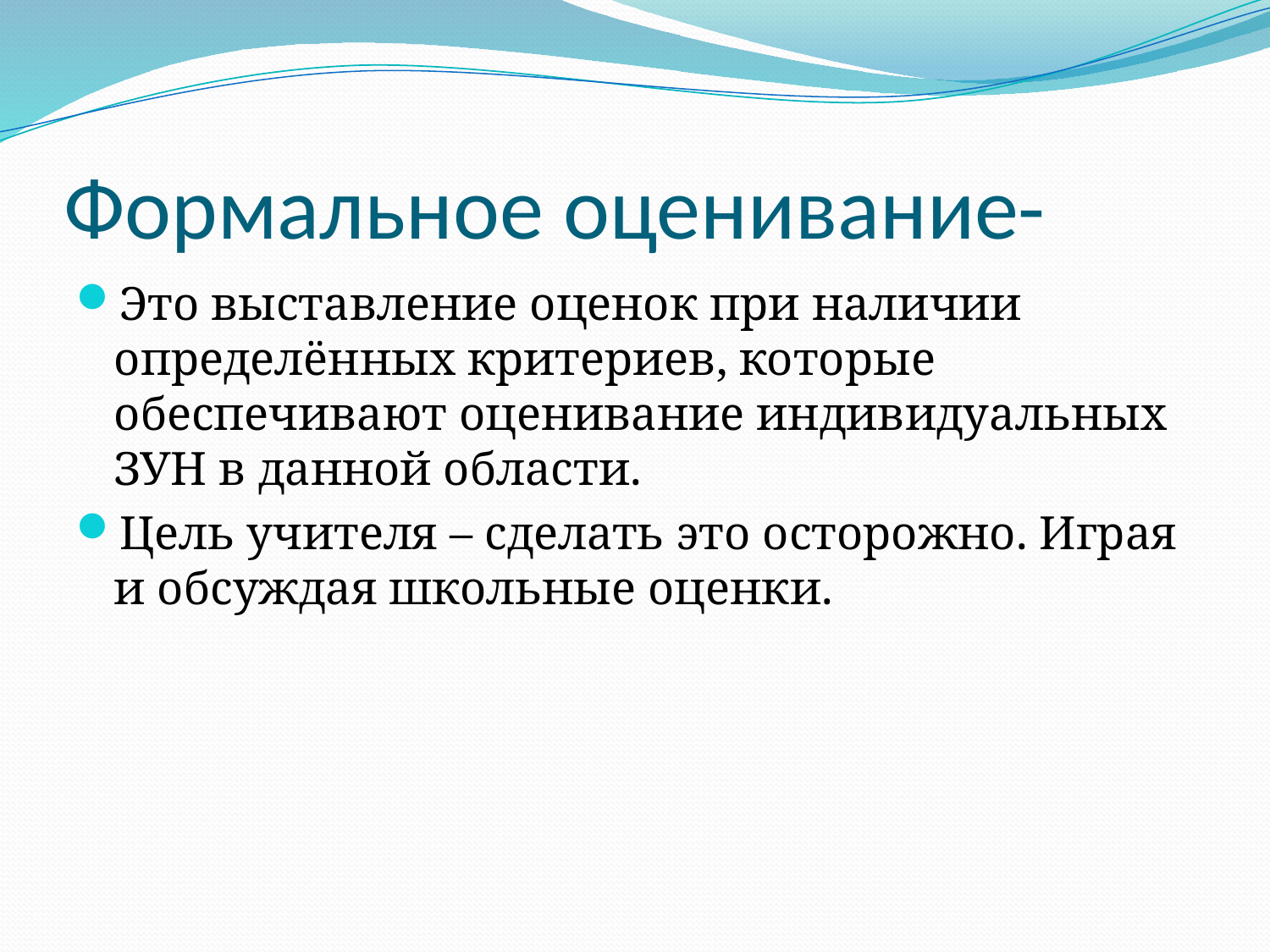

# Формальное оценивание-
Это выставление оценок при наличии определённых критериев, которые обеспечивают оценивание индивидуальных ЗУН в данной области.
Цель учителя – сделать это осторожно. Играя и обсуждая школьные оценки.